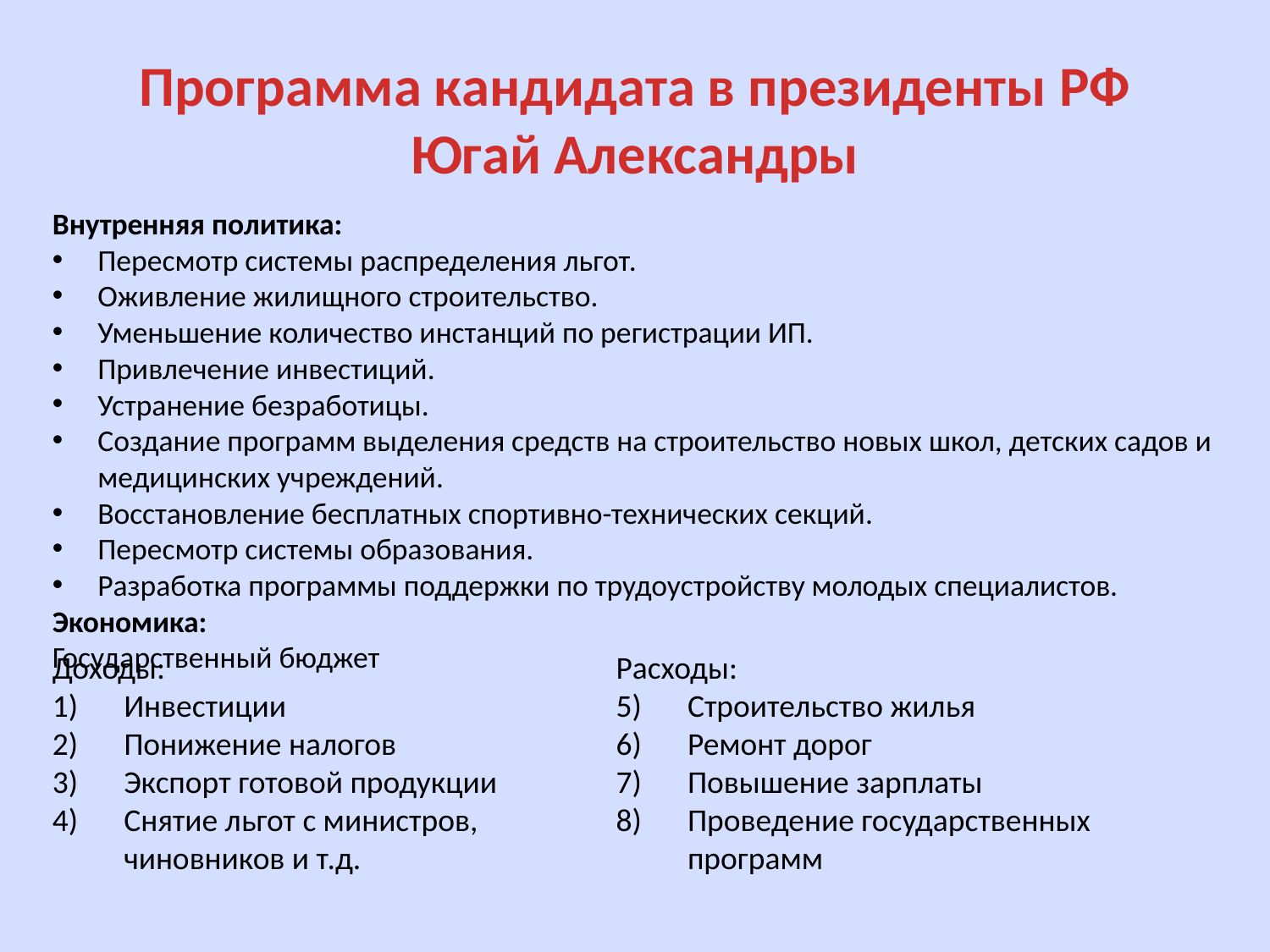

# Программа кандидата в президенты РФ Югай Александры
Внутренняя политика:
Пересмотр системы распределения льгот.
Оживление жилищного строительство.
Уменьшение количество инстанций по регистрации ИП.
Привлечение инвестиций.
Устранение безработицы.
Создание программ выделения средств на строительство новых школ, детских садов и медицинских учреждений.
Восстановление бесплатных спортивно-технических секций.
Пересмотр системы образования.
Разработка программы поддержки по трудоустройству молодых специалистов.
Экономика:
Государственный бюджет
Доходы:
Инвестиции
Понижение налогов
Экспорт готовой продукции
Снятие льгот с министров, чиновников и т.д.
Расходы:
Строительство жилья
Ремонт дорог
Повышение зарплаты
Проведение государственных программ